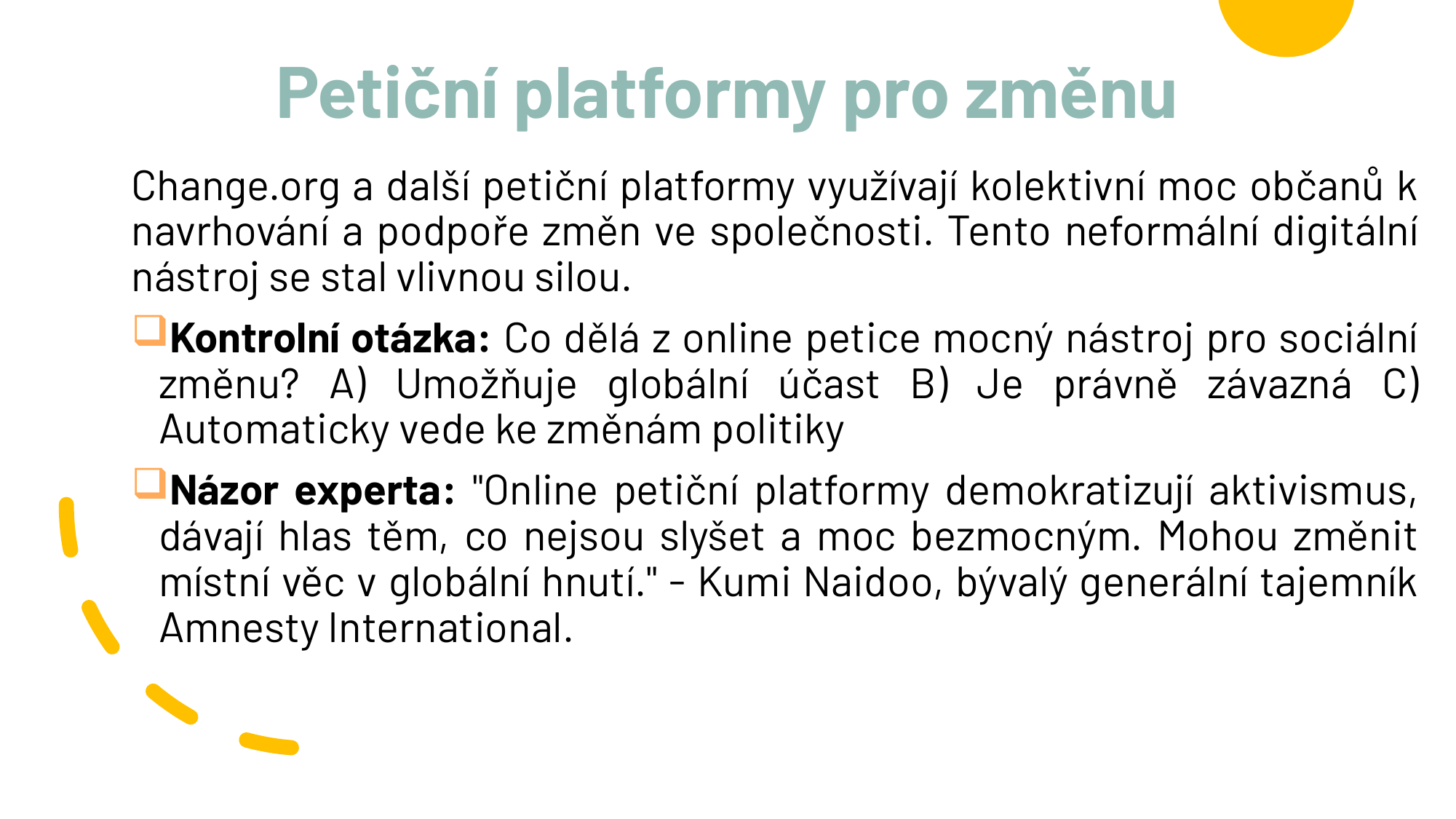

# Petiční platformy pro změnu
Change.org a další petiční platformy využívají kolektivní moc občanů k navrhování a podpoře změn ve společnosti. Tento neformální digitální nástroj se stal vlivnou silou.
Kontrolní otázka: Co dělá z online petice mocný nástroj pro sociální změnu? A) Umožňuje globální účast B) Je právně závazná C) Automaticky vede ke změnám politiky
Názor experta: "Online petiční platformy demokratizují aktivismus, dávají hlas těm, co nejsou slyšet a moc bezmocným. Mohou změnit místní věc v globální hnutí." - Kumi Naidoo, bývalý generální tajemník Amnesty International.